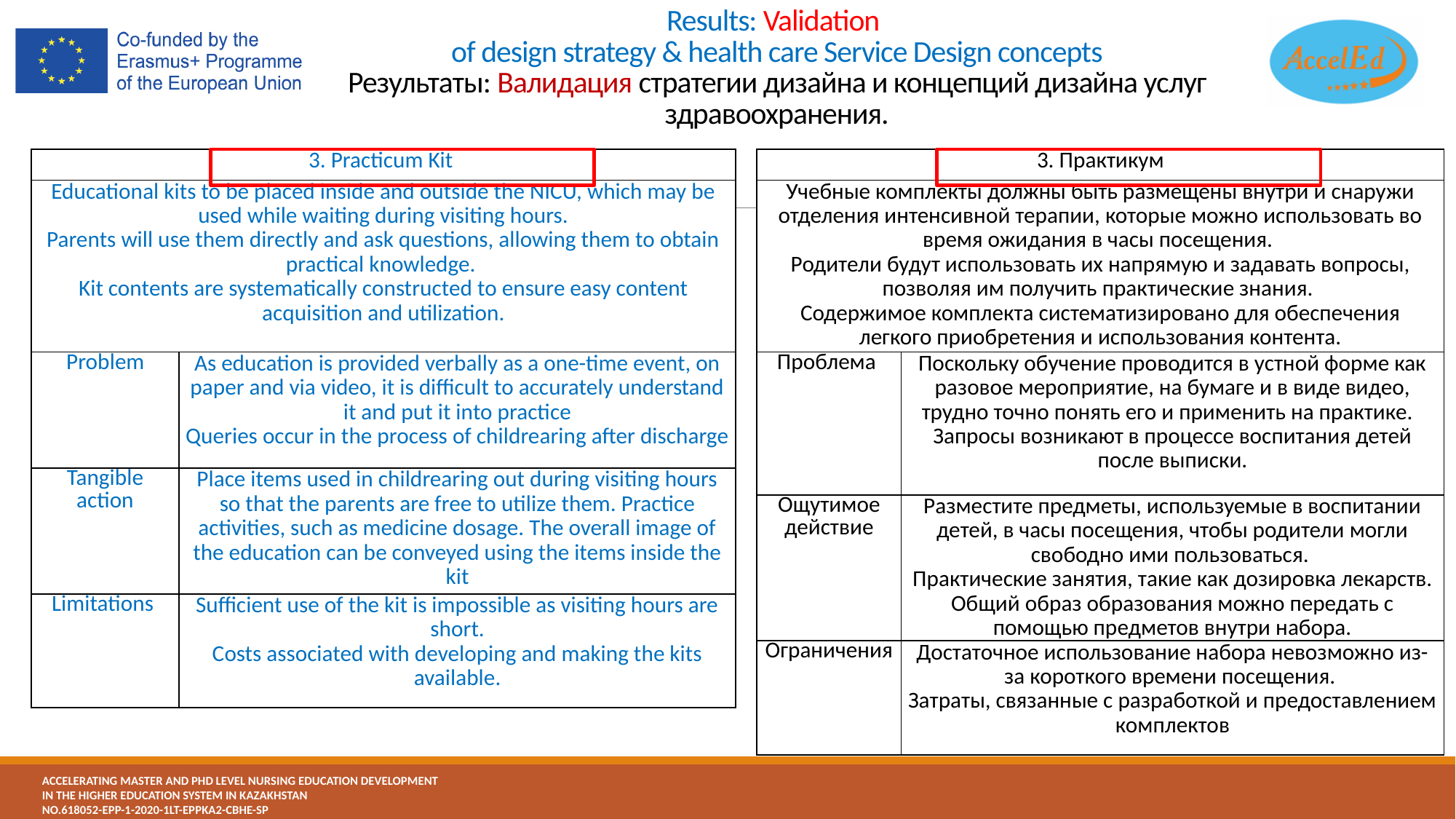

# Results: Validation of design strategy & health care Service Design concepts Результаты: Валидация стратегии дизайна и концепций дизайна услуг здравоохранения.

| 3. Практикум |  |
| --- | --- |
| Учебные комплекты должны быть размещены внутри и снаружи отделения интенсивной терапии, которые можно использовать во время ожидания в часы посещения. Родители будут использовать их напрямую и задавать вопросы, позволяя им получить практические знания. Содержимое комплекта систематизировано для обеспечения легкого приобретения и использования контента. |  |
| Проблема | Поскольку обучение проводится в устной форме как разовое мероприятие, на бумаге и в виде видео, трудно точно понять его и применить на практике. Запросы возникают в процессе воспитания детей после выписки. |
| Ощутимое действие | Разместите предметы, используемые в воспитании детей, в часы посещения, чтобы родители могли свободно ими пользоваться. Практические занятия, такие как дозировка лекарств. Общий образ образования можно передать с помощью предметов внутри набора. |
| Ограничения | Достаточное использование набора невозможно из-за короткого времени посещения. Затраты, связанные с разработкой и предоставлением комплектов |

| 3. Practicum Kit |  |
| --- | --- |
| Educational kits to be placed inside and outside the NICU, which may be used while waiting during visiting hours. Parents will use them directly and ask questions, allowing them to obtain practical knowledge. Kit contents are systematically constructed to ensure easy content acquisition and utilization. |  |
| Problem | As education is provided verbally as a one-time event, on paper and via video, it is difficult to accurately understand it and put it into practice Queries occur in the process of childrearing after discharge |
| Tangible action | Place items used in childrearing out during visiting hours so that the parents are free to utilize them. Practice activities, such as medicine dosage. The overall image of the education can be conveyed using the items inside the kit |
| Limitations | Sufficient use of the kit is impossible as visiting hours are short. Costs associated with developing and making the kits available. |